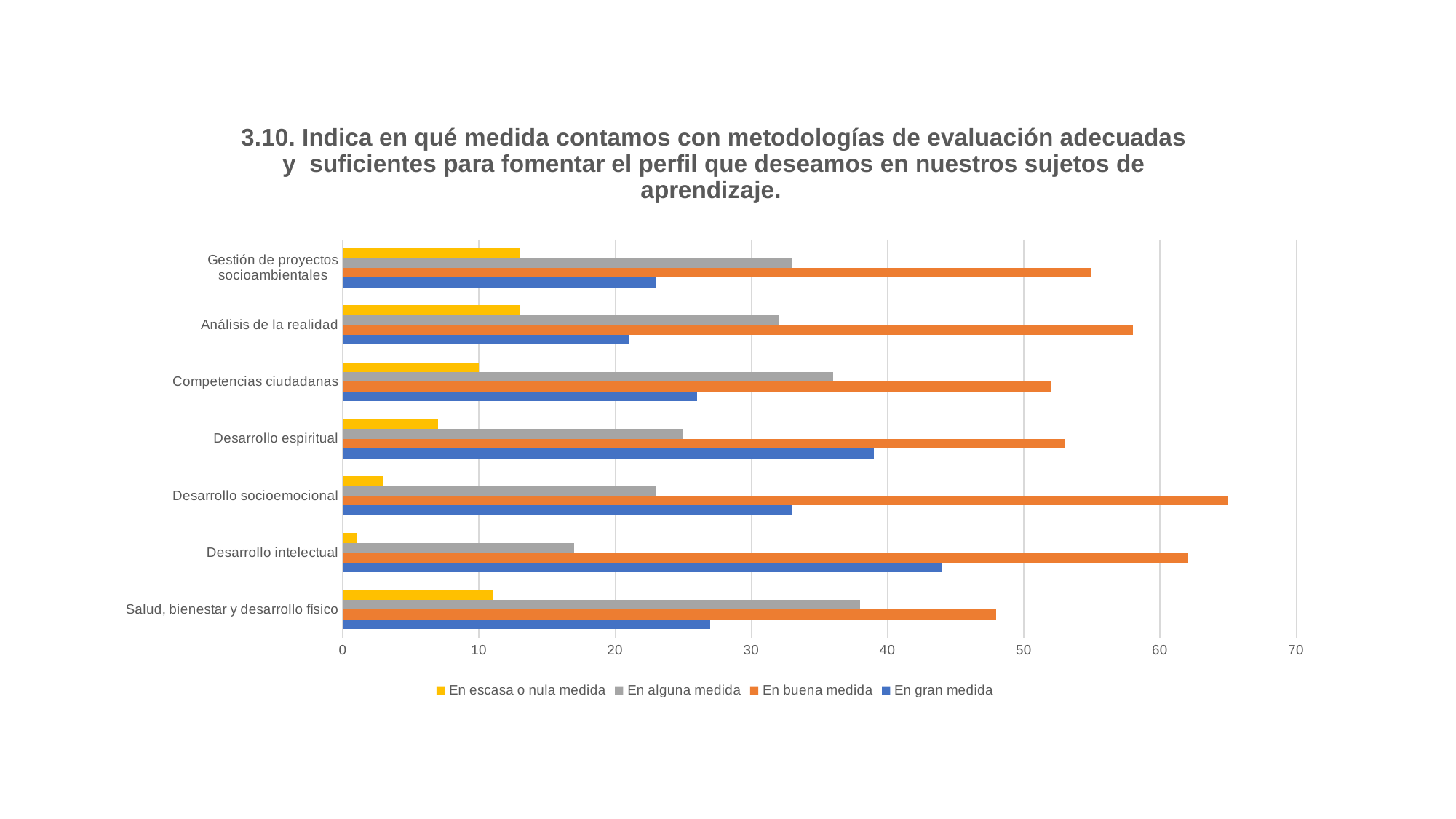

### Chart: 3.10. Indica en qué medida contamos con metodologías de evaluación adecuadas y  suficientes para fomentar el perfil que deseamos en nuestros sujetos de aprendizaje.

| Category | En gran medida | En buena medida | En alguna medida | En escasa o nula medida |
|---|---|---|---|---|
| Salud, bienestar y desarrollo físico | 27.0 | 48.0 | 38.0 | 11.0 |
| Desarrollo intelectual | 44.0 | 62.0 | 17.0 | 1.0 |
| Desarrollo socioemocional | 33.0 | 65.0 | 23.0 | 3.0 |
| Desarrollo espiritual | 39.0 | 53.0 | 25.0 | 7.0 |
| Competencias ciudadanas | 26.0 | 52.0 | 36.0 | 10.0 |
| Análisis de la realidad | 21.0 | 58.0 | 32.0 | 13.0 |
| Gestión de proyectos socioambientales | 23.0 | 55.0 | 33.0 | 13.0 |